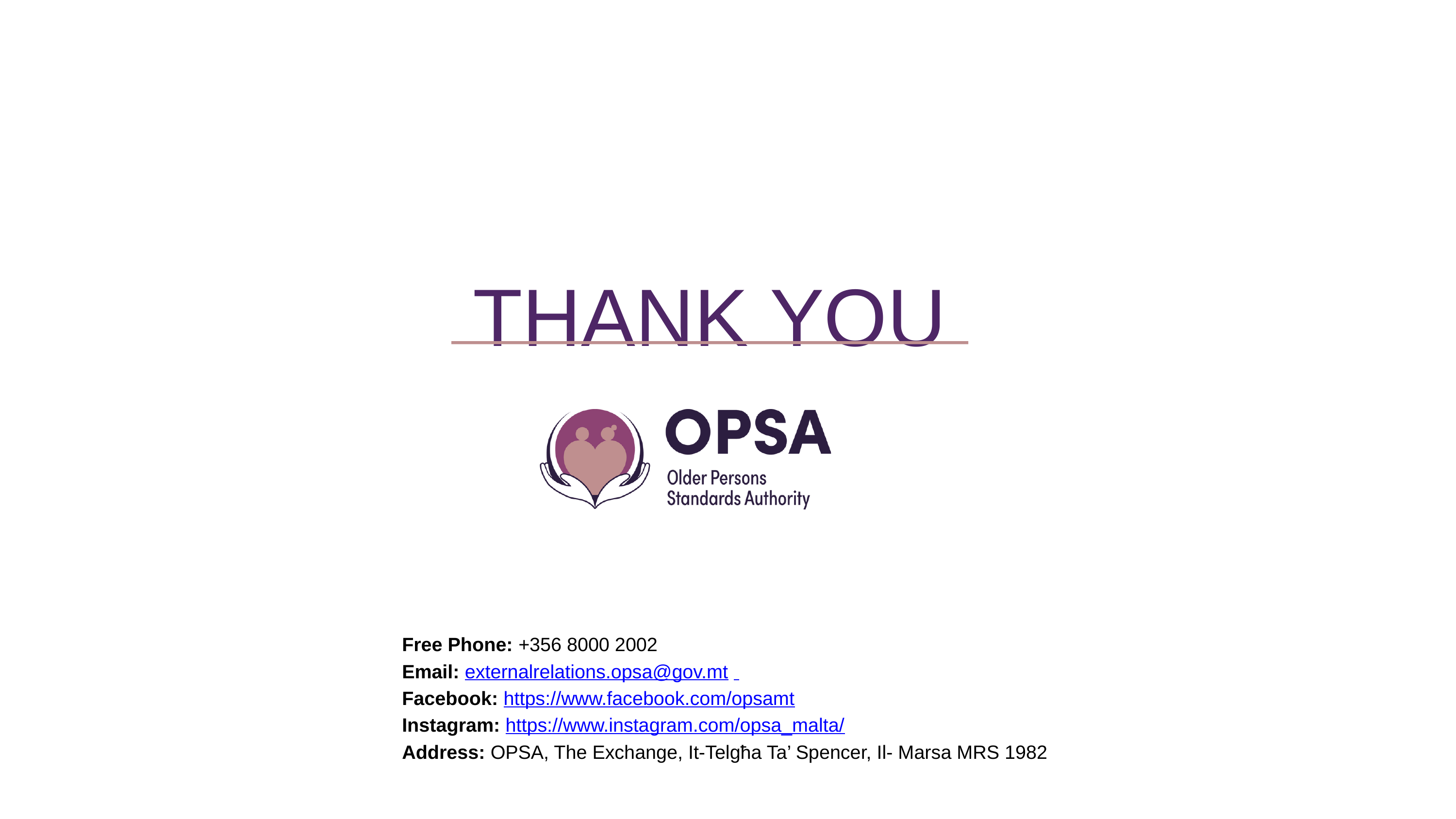

THANK YOU

Free Phone: +356 8000 2002
Email: externalrelations.opsa@gov.mt
Facebook: https://www.facebook.com/opsamt
Instagram: https://www.instagram.com/opsa_malta/
Address: OPSA, The Exchange, It-Telgħa Ta’ Spencer, Il- Marsa MRS 1982